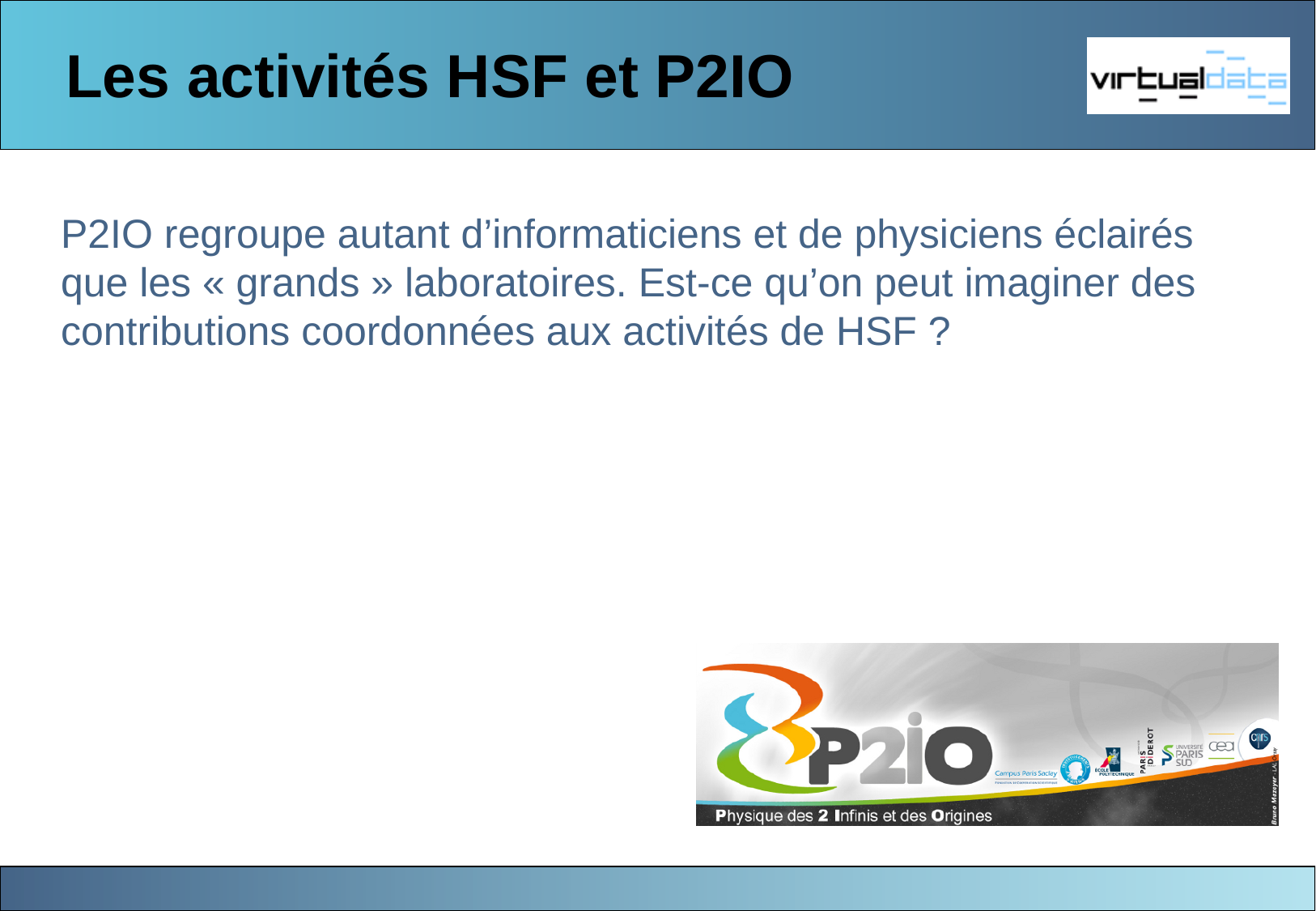

# Les activités HSF et P2IO
P2IO regroupe autant d’informaticiens et de physiciens éclairés que les « grands » laboratoires. Est-ce qu’on peut imaginer des contributions coordonnées aux activités de HSF ?